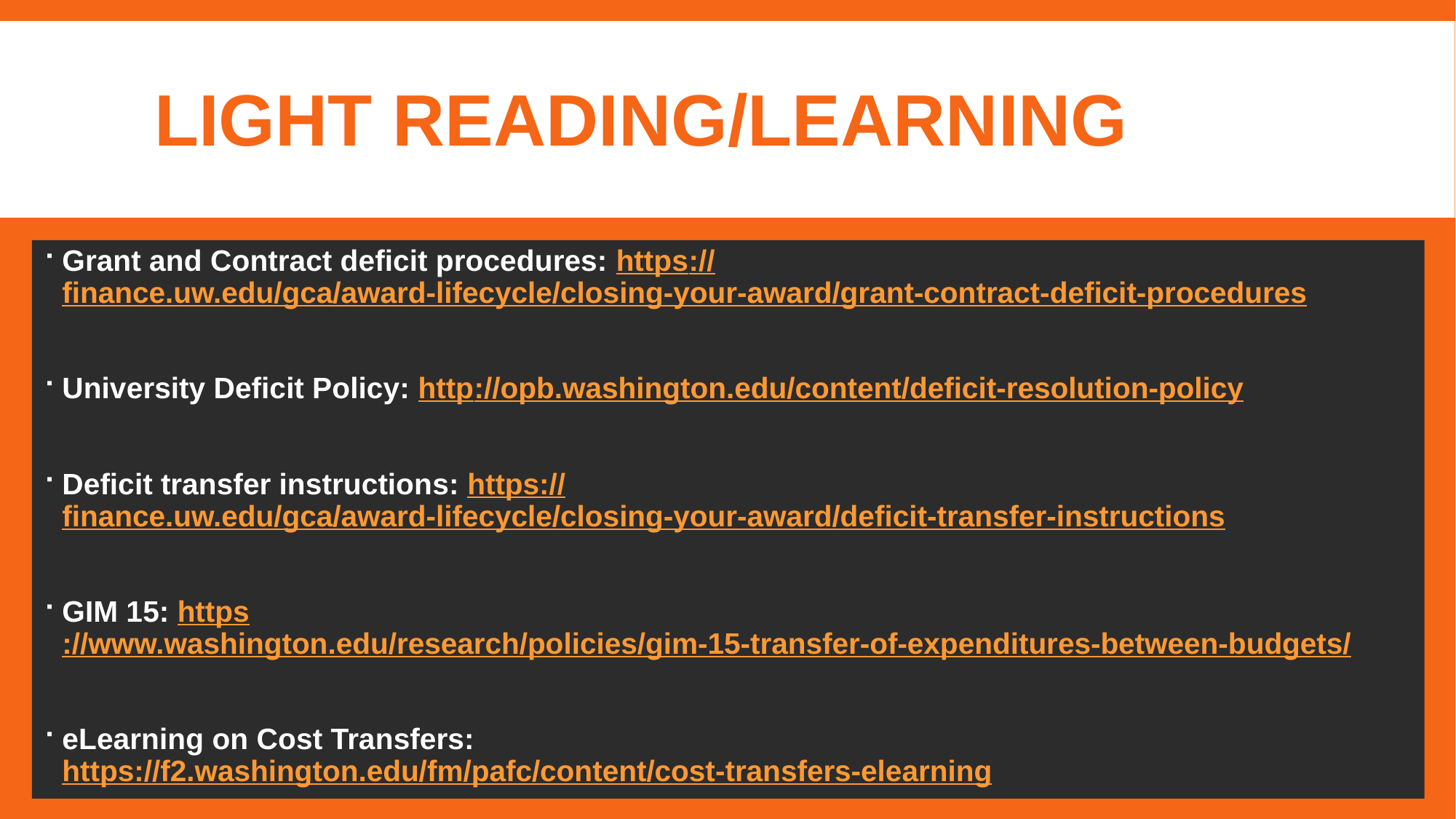

# Light Reading/Learning
Grant and Contract deficit procedures: https://finance.uw.edu/gca/award-lifecycle/closing-your-award/grant-contract-deficit-procedures

University Deficit Policy: http://opb.washington.edu/content/deficit-resolution-policy

Deficit transfer instructions: https://finance.uw.edu/gca/award-lifecycle/closing-your-award/deficit-transfer-instructions

GIM 15: https://www.washington.edu/research/policies/gim-15-transfer-of-expenditures-between-budgets/

eLearning on Cost Transfers: https://f2.washington.edu/fm/pafc/content/cost-transfers-elearning